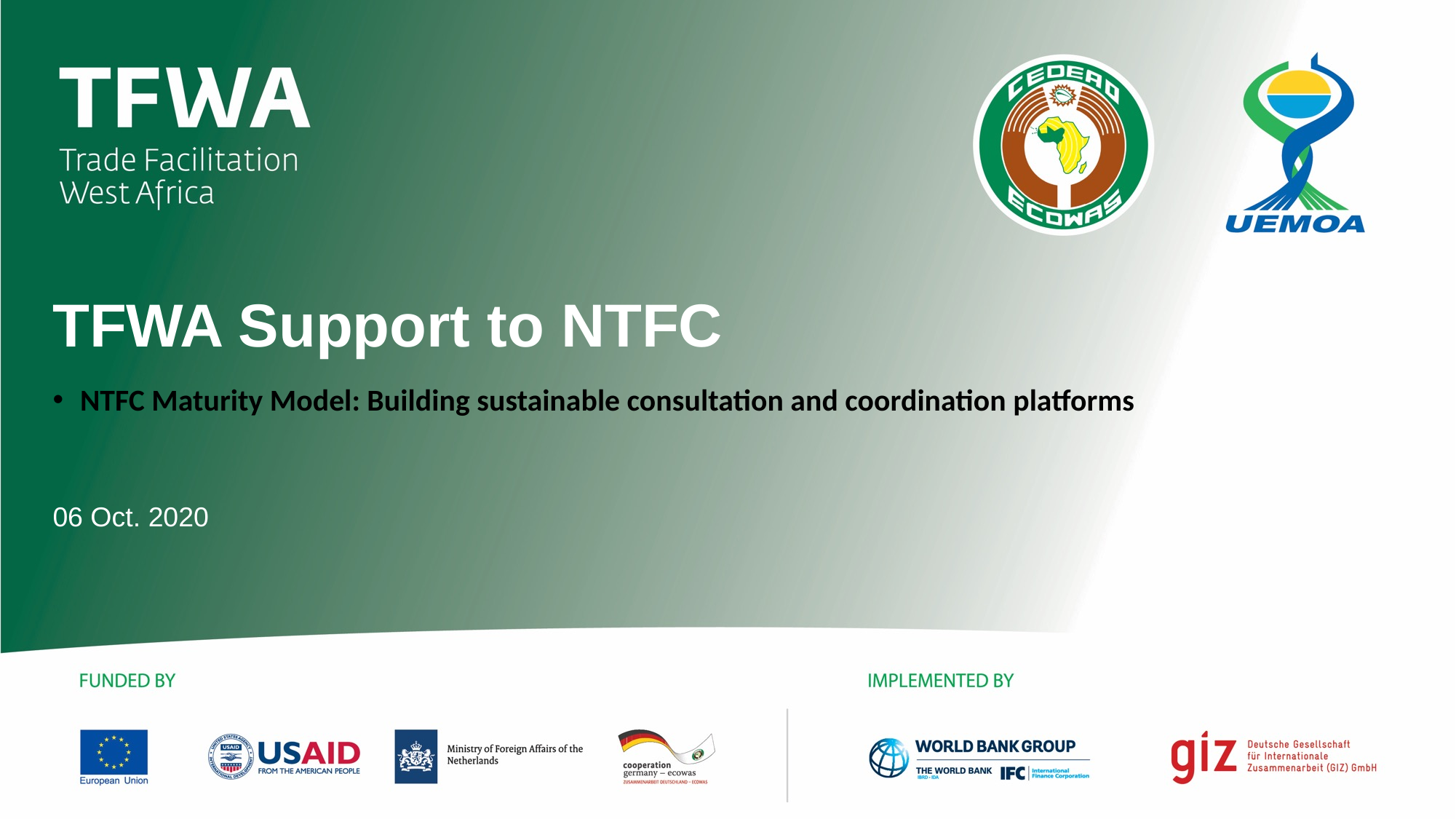

TFWA Support to NTFC
NTFC Maturity Model: Building sustainable consultation and coordination platforms
06 Oct. 2020